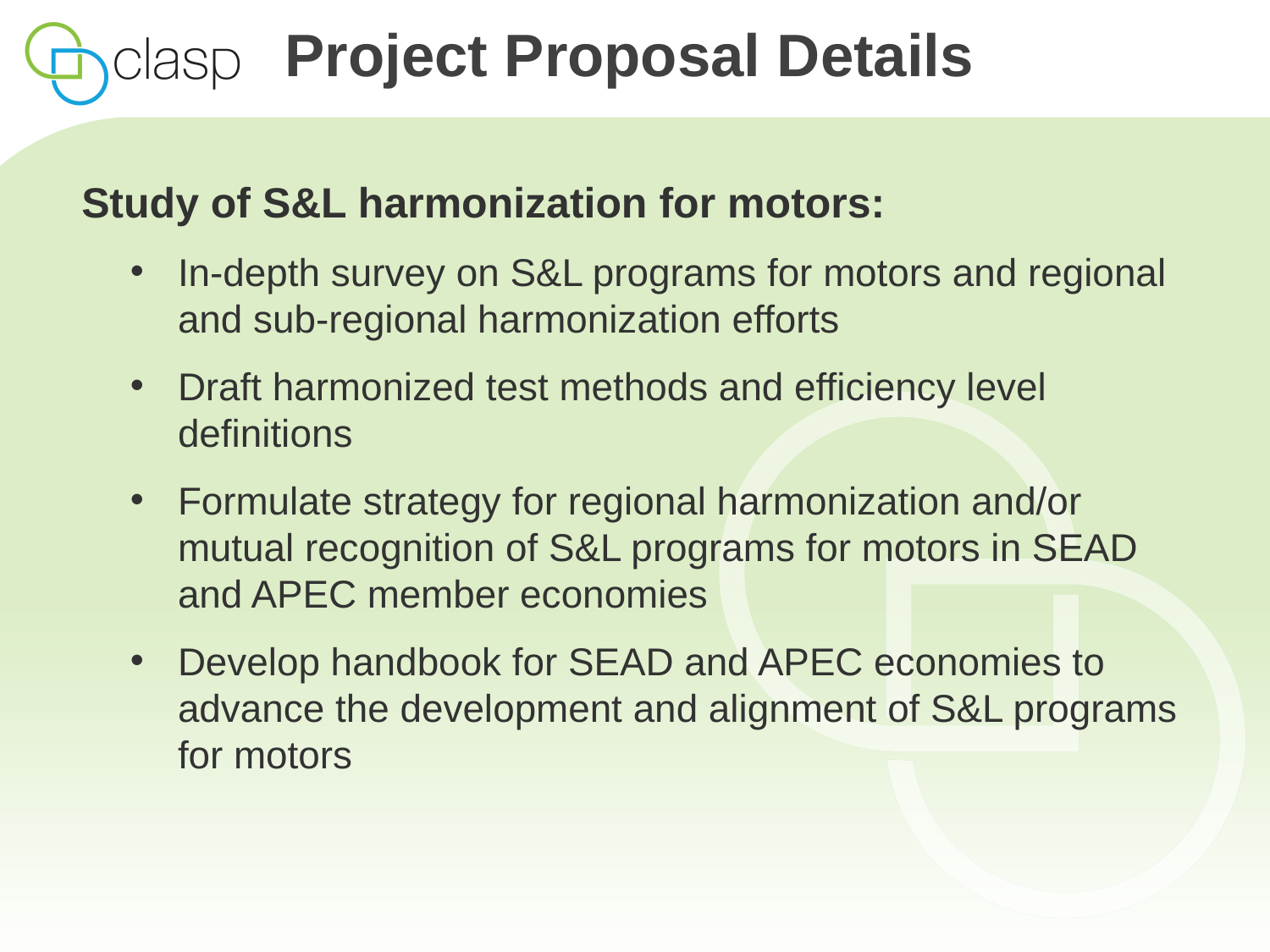

# Project Proposal Details
Study of S&L harmonization for motors:
In-depth survey on S&L programs for motors and regional and sub-regional harmonization efforts
Draft harmonized test methods and efficiency level definitions
Formulate strategy for regional harmonization and/or mutual recognition of S&L programs for motors in SEAD and APEC member economies
Develop handbook for SEAD and APEC economies to advance the development and alignment of S&L programs for motors